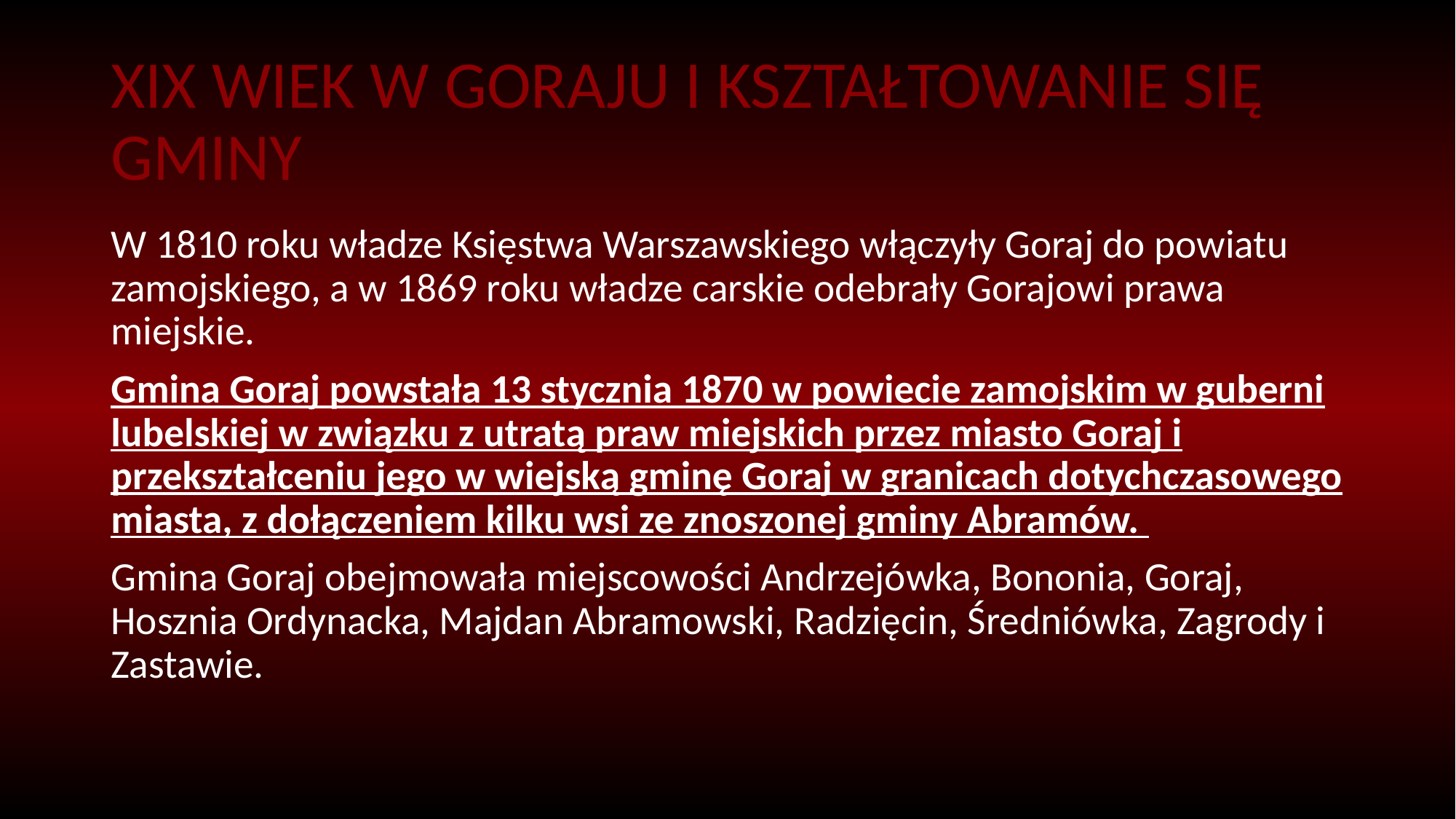

# XIX WIEK W GORAJU I KSZTAŁTOWANIE SIĘ GMINY
W 1810 roku władze Księstwa Warszawskiego włączyły Goraj do powiatu zamojskiego, a w 1869 roku władze carskie odebrały Gorajowi prawa miejskie.
Gmina Goraj powstała 13 stycznia 1870 w powiecie zamojskim w guberni lubelskiej w związku z utratą praw miejskich przez miasto Goraj i przekształceniu jego w wiejską gminę Goraj w granicach dotychczasowego miasta, z dołączeniem kilku wsi ze znoszonej gminy Abramów.
Gmina Goraj obejmowała miejscowości Andrzejówka, Bononia, Goraj, Hosznia Ordynacka, Majdan Abramowski, Radzięcin, Średniówka, Zagrody i Zastawie.